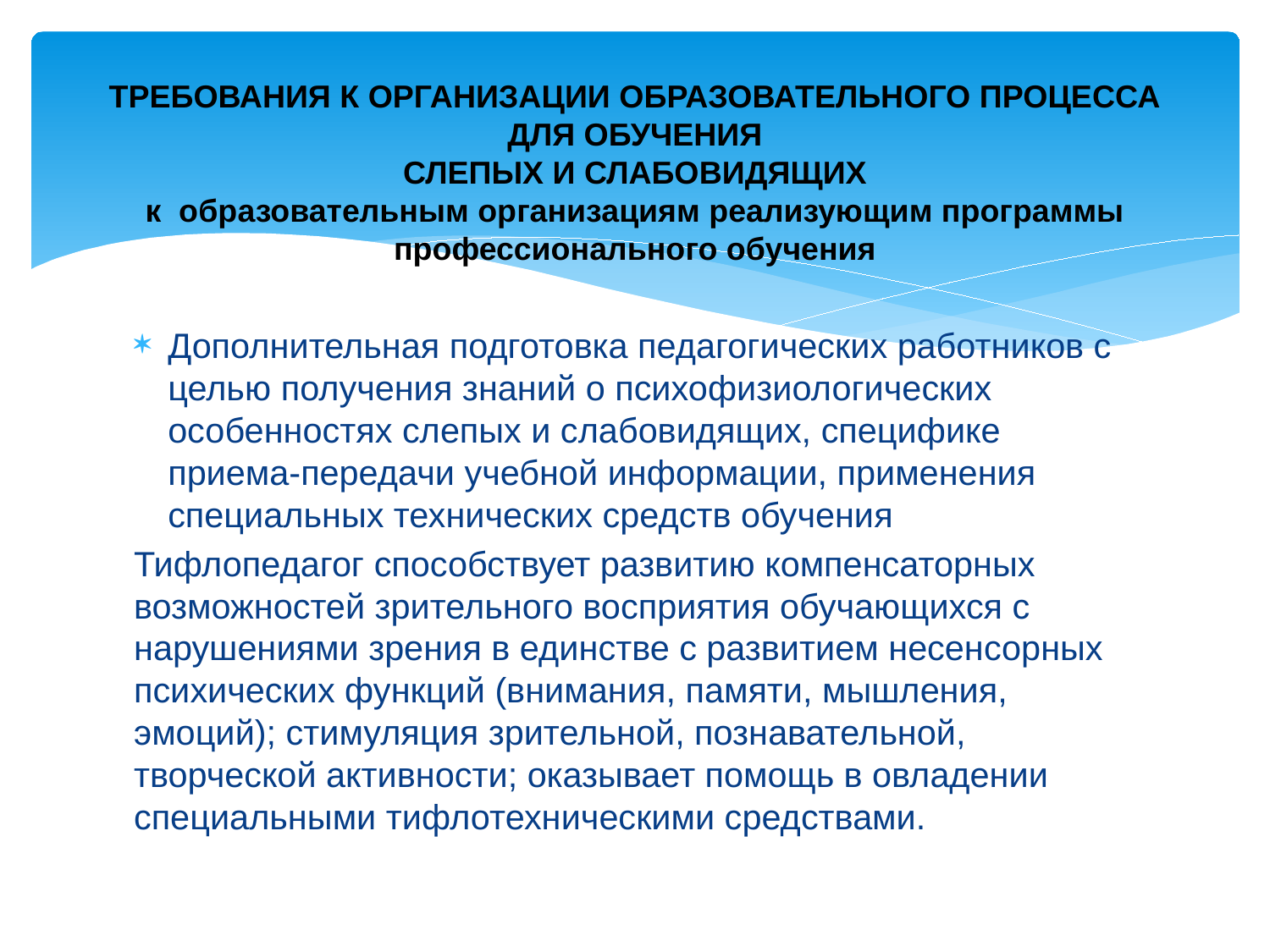

# ТРЕБОВАНИЯ К ОРГАНИЗАЦИИ ОБРАЗОВАТЕЛЬНОГО ПРОЦЕССА ДЛЯ ОБУЧЕНИЯ СЛЕПЫХ И СЛАБОВИДЯЩИХ к  образовательным организациям реализующим программы профессионального обучения
Дополнительная подготовка педагогических работников с целью получения знаний о психофизиологических особенностях слепых и слабовидящих, специфике приема-передачи учебной информации, применения специальных технических средств обучения
Тифлопедагог способствует развитию компенсаторных возможностей зрительного восприятия обучающихся с нарушениями зрения в единстве с развитием несенсорных психических функций (внимания, памяти, мышления, эмоций); стимуляция зрительной, познавательной, творческой активности; оказывает помощь в овладении специальными тифлотехническими средствами.